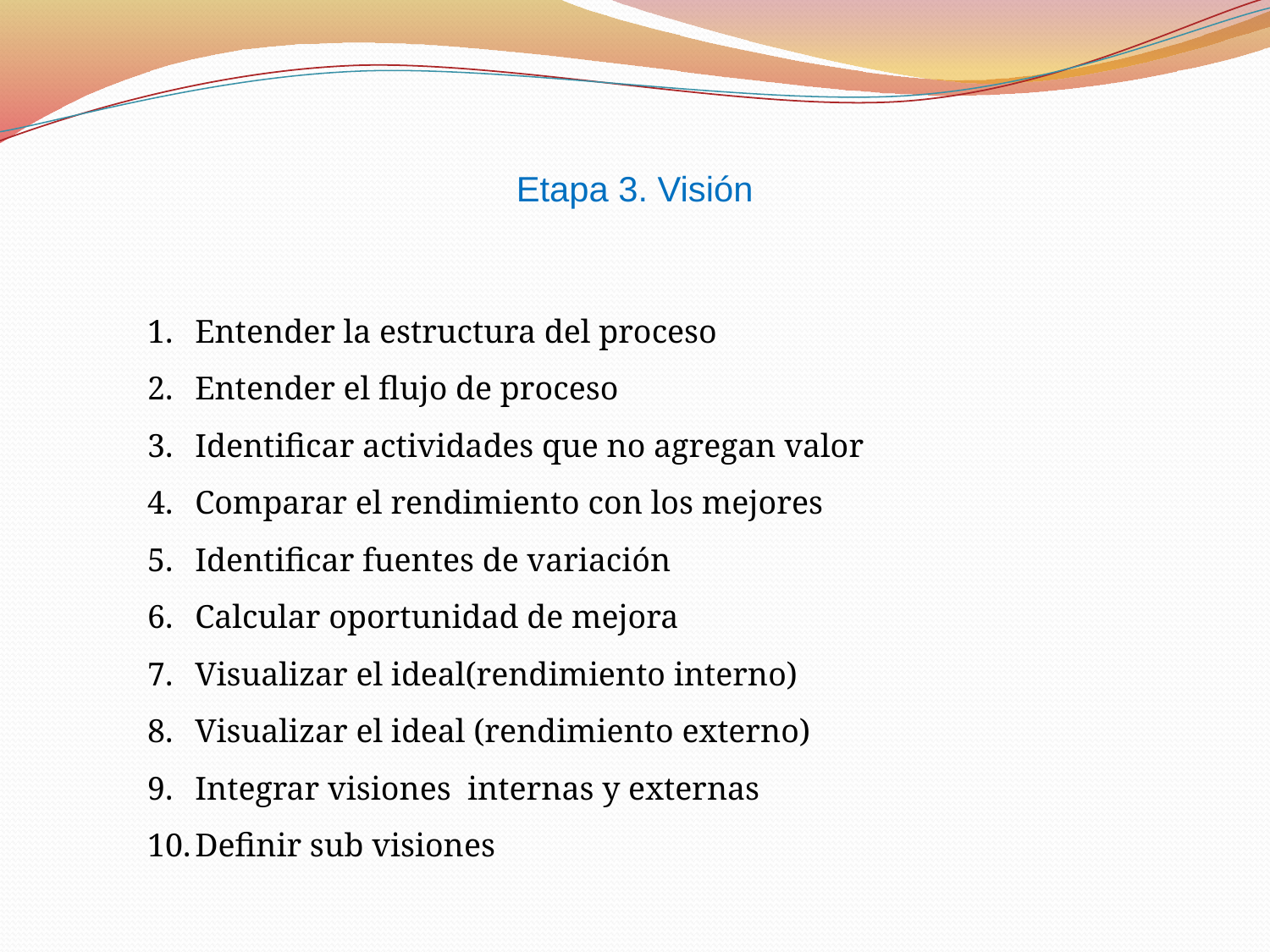

Etapa 3. Visión
Entender la estructura del proceso
Entender el flujo de proceso
Identificar actividades que no agregan valor
Comparar el rendimiento con los mejores
Identificar fuentes de variación
Calcular oportunidad de mejora
Visualizar el ideal(rendimiento interno)
Visualizar el ideal (rendimiento externo)
Integrar visiones  internas y externas
Definir sub visiones